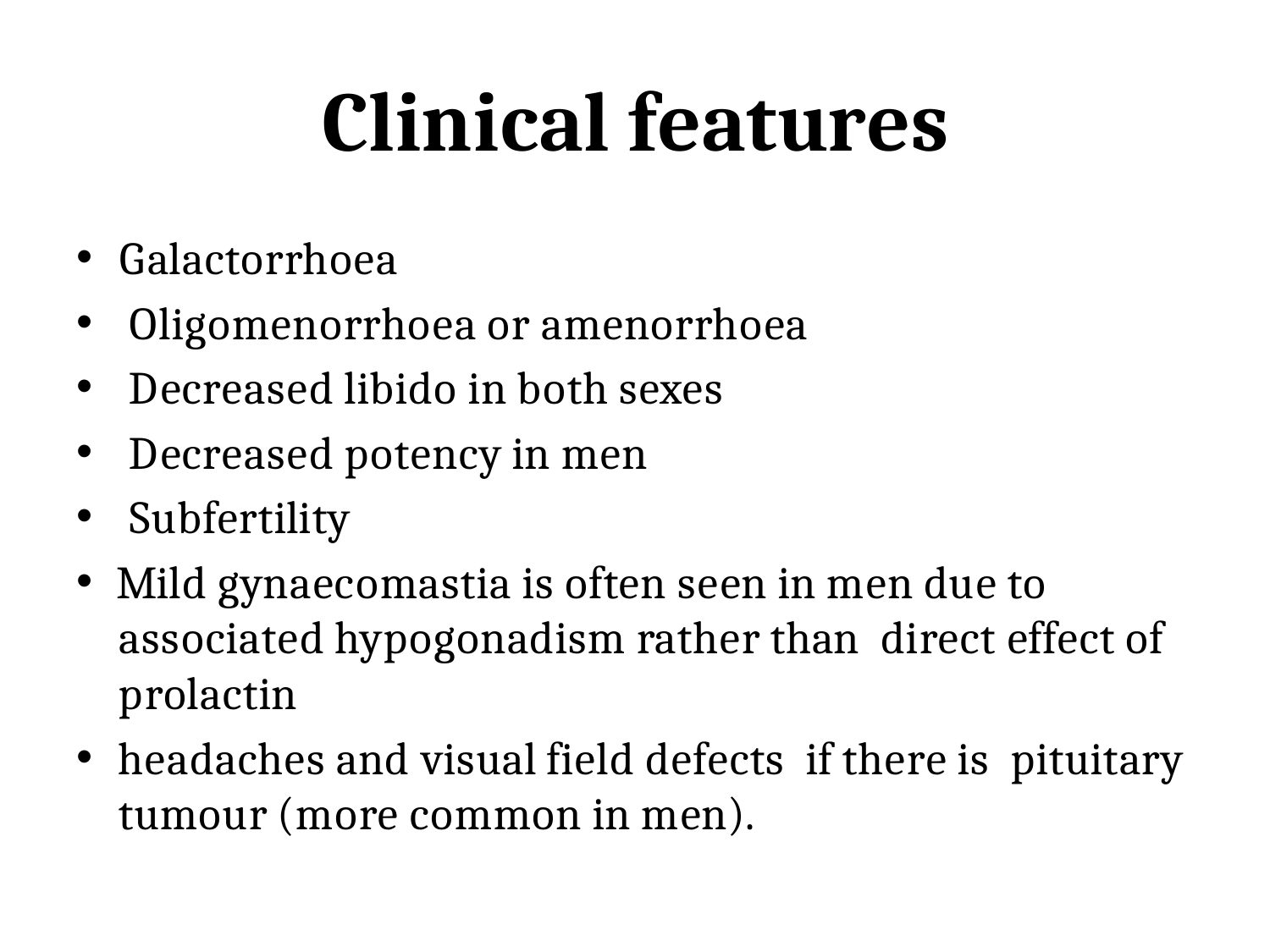

# Clinical features
Galactorrhoea
 Oligomenorrhoea or amenorrhoea
 Decreased libido in both sexes
 Decreased potency in men
 Subfertility
Mild gynaecomastia is often seen in men due to associated hypogonadism rather than  direct effect of prolactin
headaches and visual field defects  if there is  pituitary tumour (more common in men).